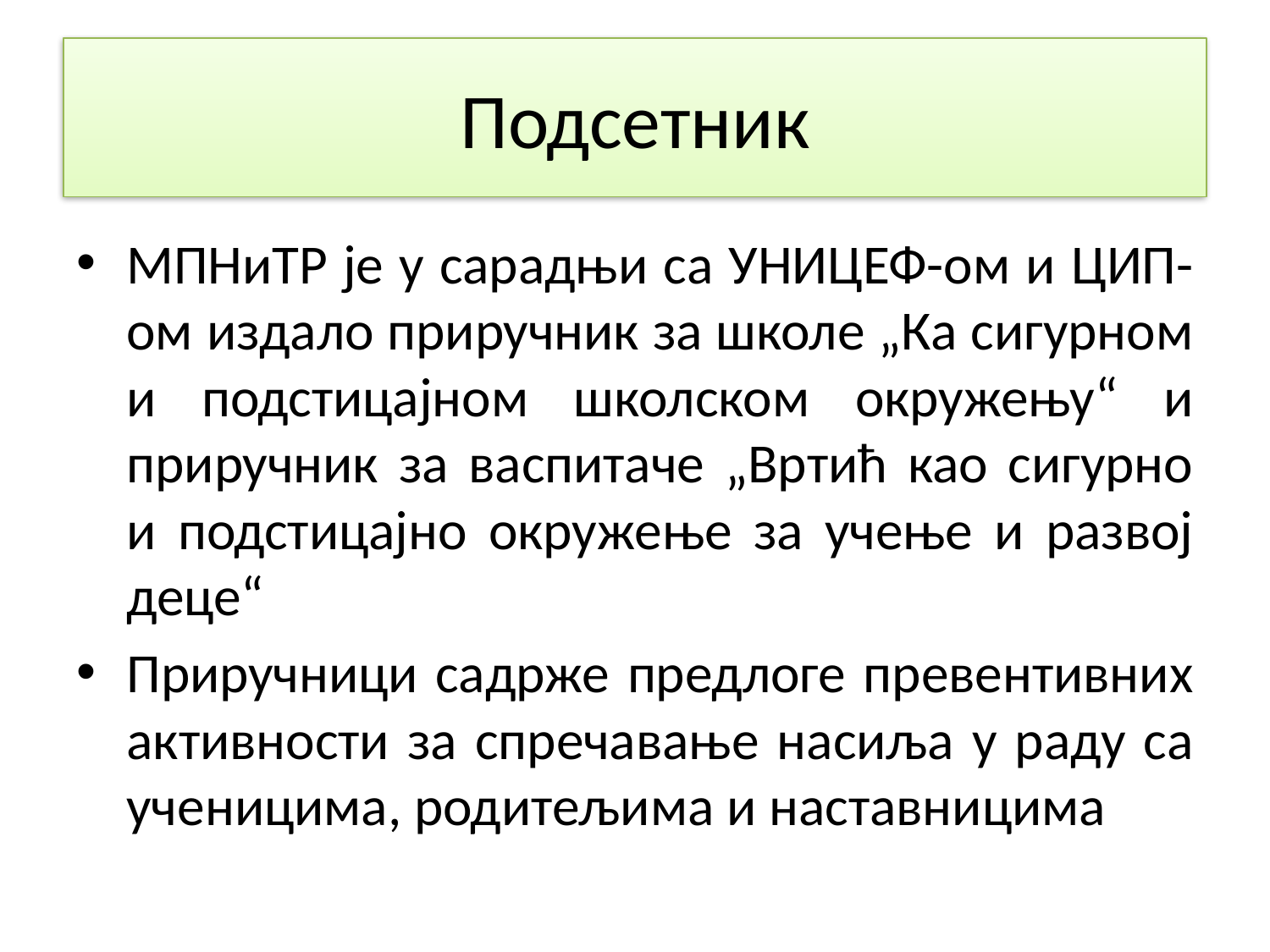

# Подсетник
МПНиТР је у сарадњи са УНИЦЕФ-ом и ЦИП-ом издало приручник за школе „Ка сигурном и подстицајном школском окружењу“ и приручник за васпитаче „Вртић као сигурно и подстицајно окружење за учење и развој деце“
Приручници садрже предлоге превентивних активности за спречавање насиља у раду са ученицима, родитељима и наставницима